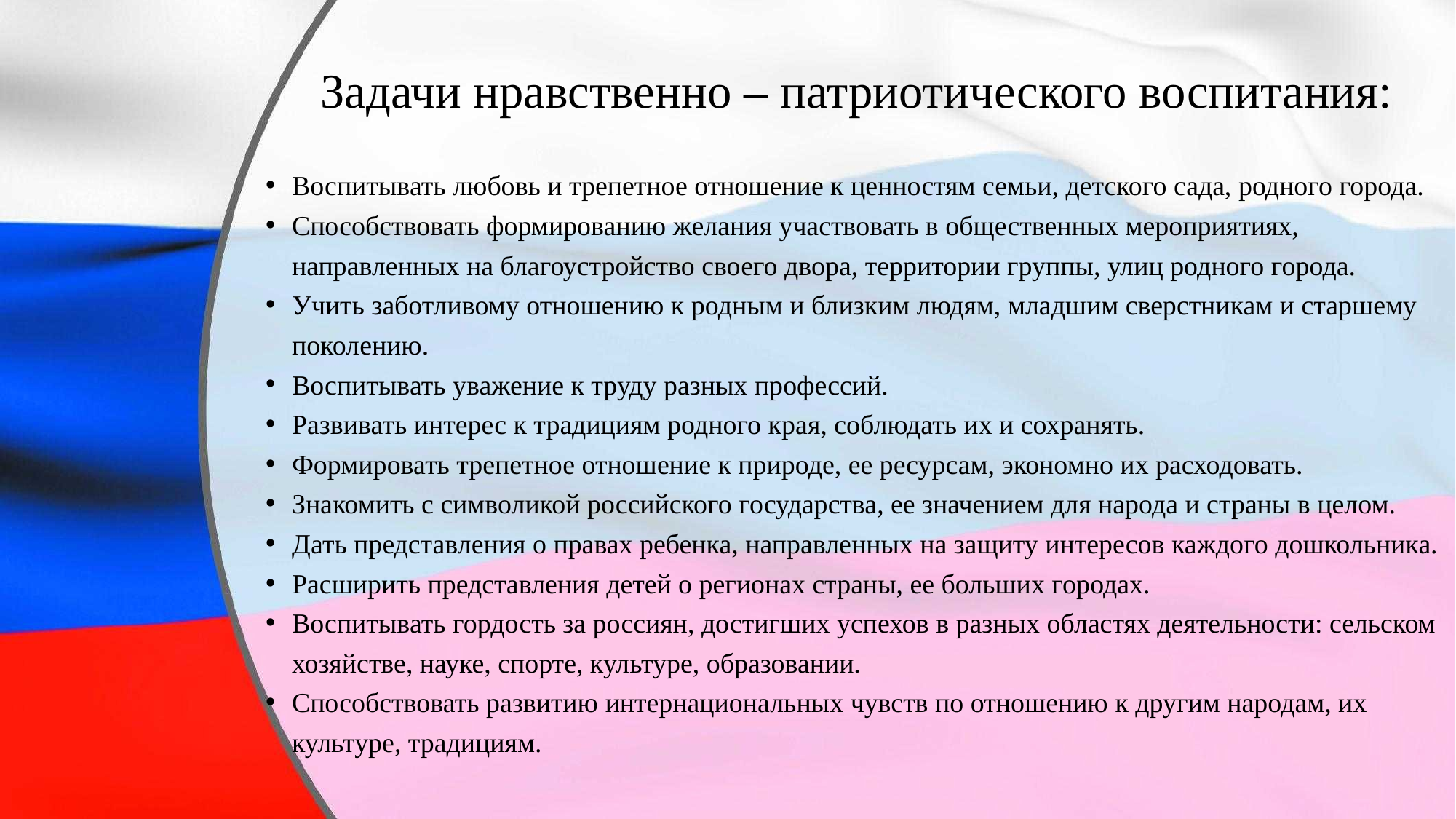

# Задачи нравственно – патриотического воспитания:
Воспитывать любовь и трепетное отношение к ценностям семьи, детского сада, родного города.
Способствовать формированию желания участвовать в общественных мероприятиях, направленных на благоустройство своего двора, территории группы, улиц родного города.
Учить заботливому отношению к родным и близким людям, младшим сверстникам и старшему поколению.
Воспитывать уважение к труду разных профессий.
Развивать интерес к традициям родного края, соблюдать их и сохранять.
Формировать трепетное отношение к природе, ее ресурсам, экономно их расходовать.
Знакомить с символикой российского государства, ее значением для народа и страны в целом.
Дать представления о правах ребенка, направленных на защиту интересов каждого дошкольника.
Расширить представления детей о регионах страны, ее больших городах.
Воспитывать гордость за россиян, достигших успехов в разных областях деятельности: сельском хозяйстве, науке, спорте, культуре, образовании.
Способствовать развитию интернациональных чувств по отношению к другим народам, их культуре, традициям.